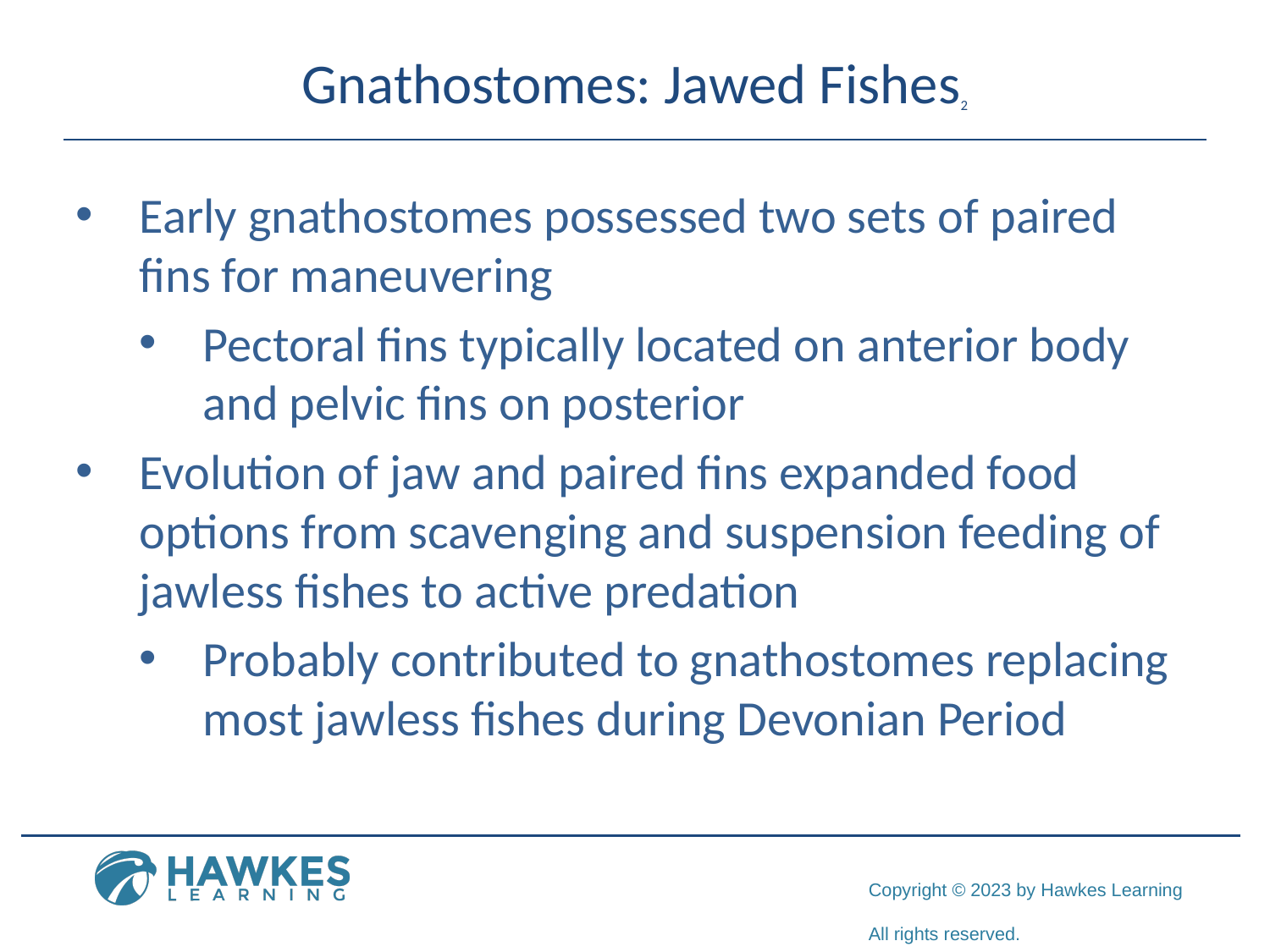

# Gnathostomes: Jawed Fishes2
Early gnathostomes possessed two sets of paired fins for maneuvering
Pectoral fins typically located on anterior body and pelvic fins on posterior
Evolution of jaw and paired fins expanded food options from scavenging and suspension feeding of jawless fishes to active predation
Probably contributed to gnathostomes replacing most jawless fishes during Devonian Period